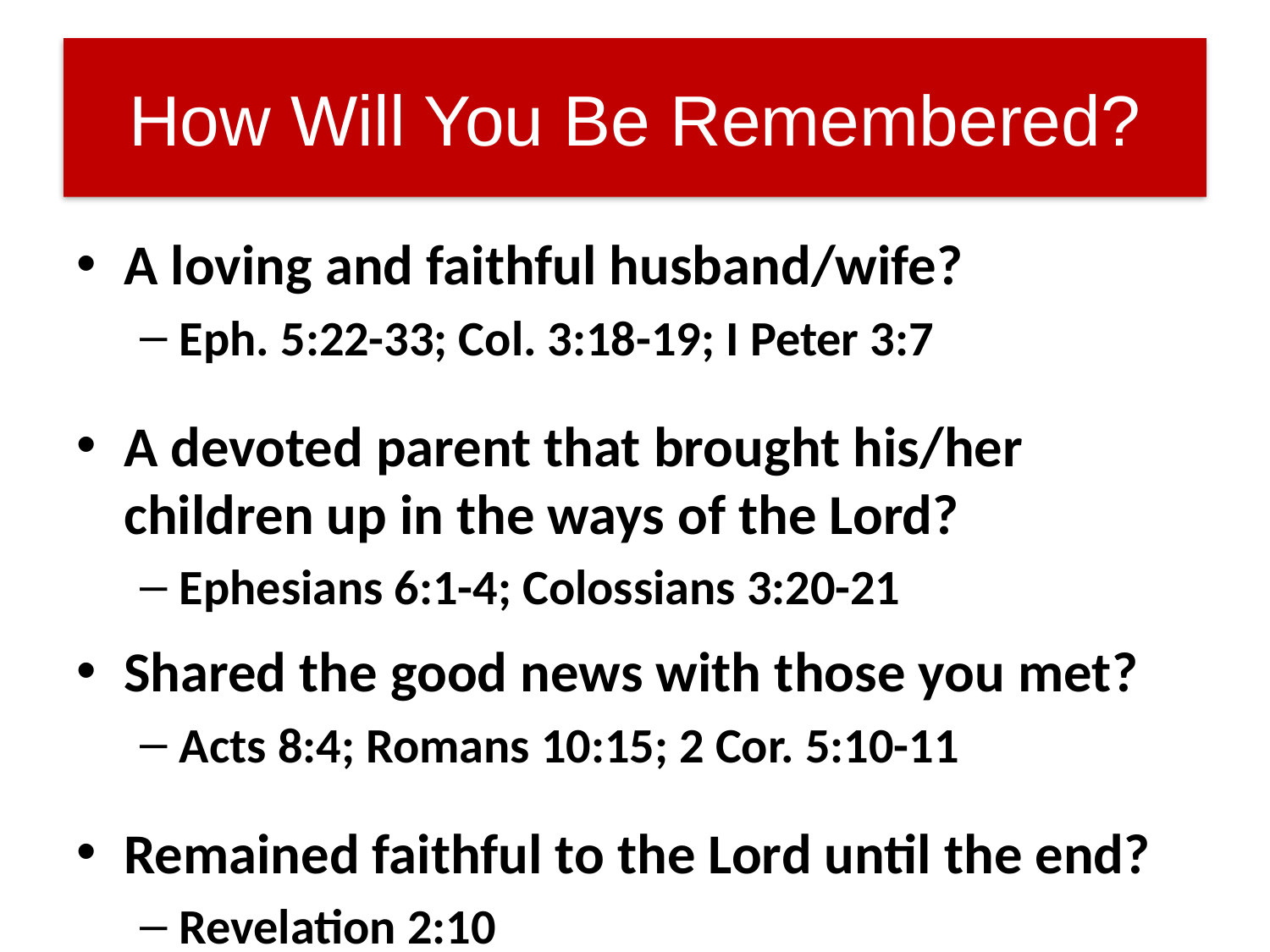

# How Will You Be Remembered?
A loving and faithful husband/wife?
Eph. 5:22-33; Col. 3:18-19; I Peter 3:7

A devoted parent that brought his/her children up in the ways of the Lord?
Ephesians 6:1-4; Colossians 3:20-21

Shared the good news with those you met?
Acts 8:4; Romans 10:15; 2 Cor. 5:10-11

Remained faithful to the Lord until the end?
Revelation 2:10